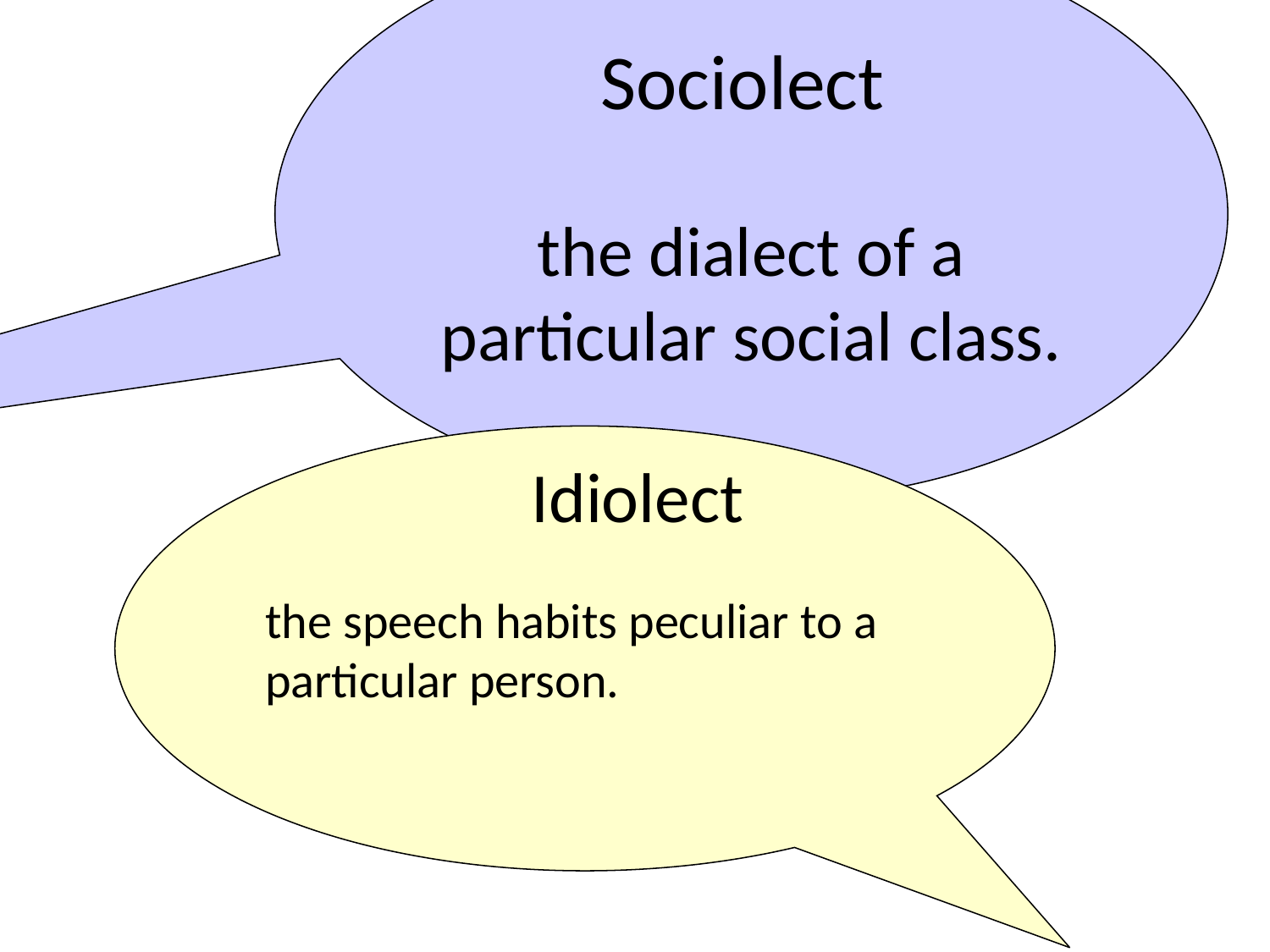

the dialect of a particular social class.
Sociolect
the speech habits peculiar to a particular person.
Idiolect